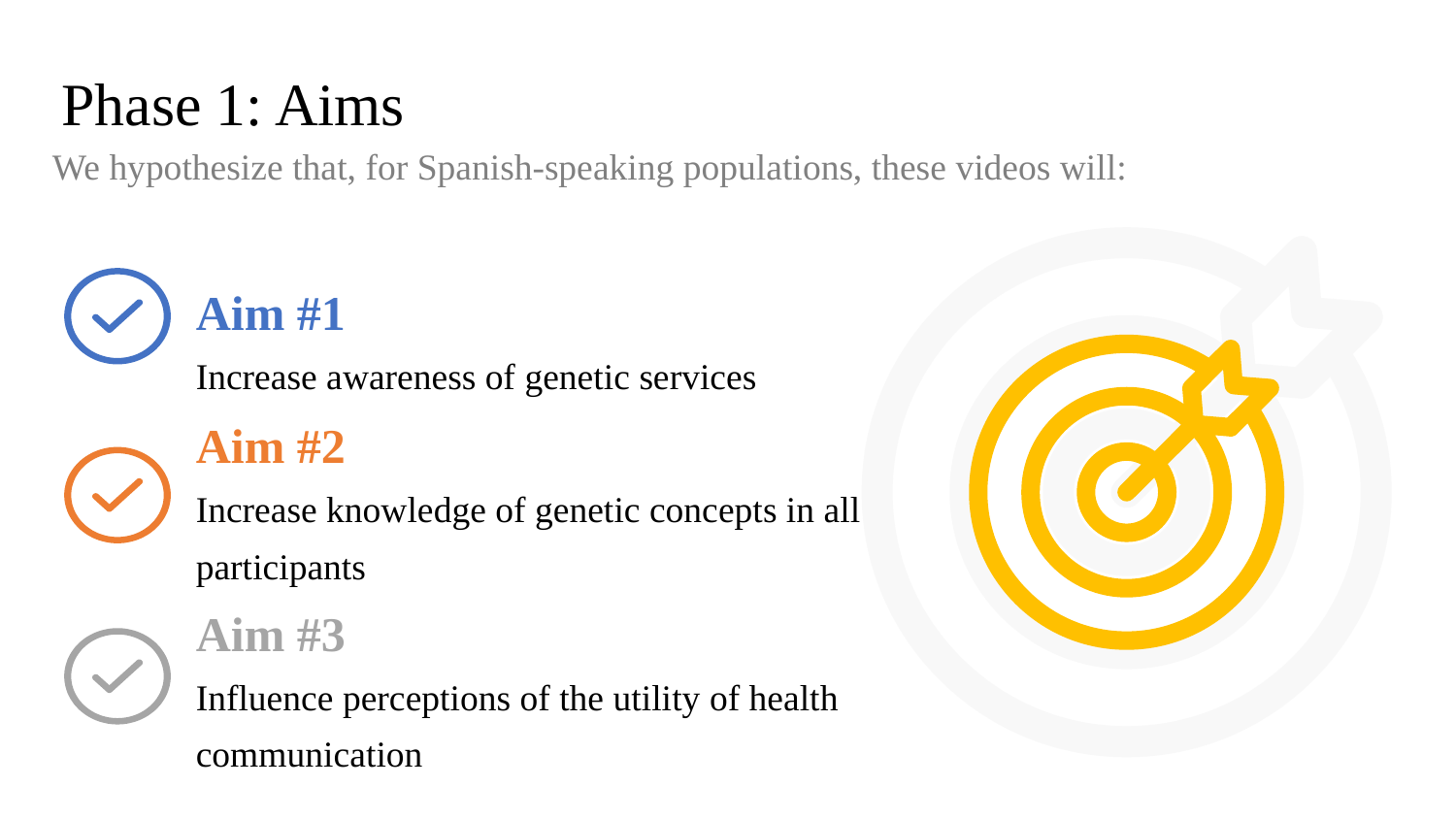

# Phase 1: Aims
We hypothesize that, for Spanish-speaking populations, these videos will:

Aim #1
Increase awareness of genetic services
Aim #2
Increase knowledge of genetic concepts in all participants
Aim #3
Influence perceptions of the utility of health communication